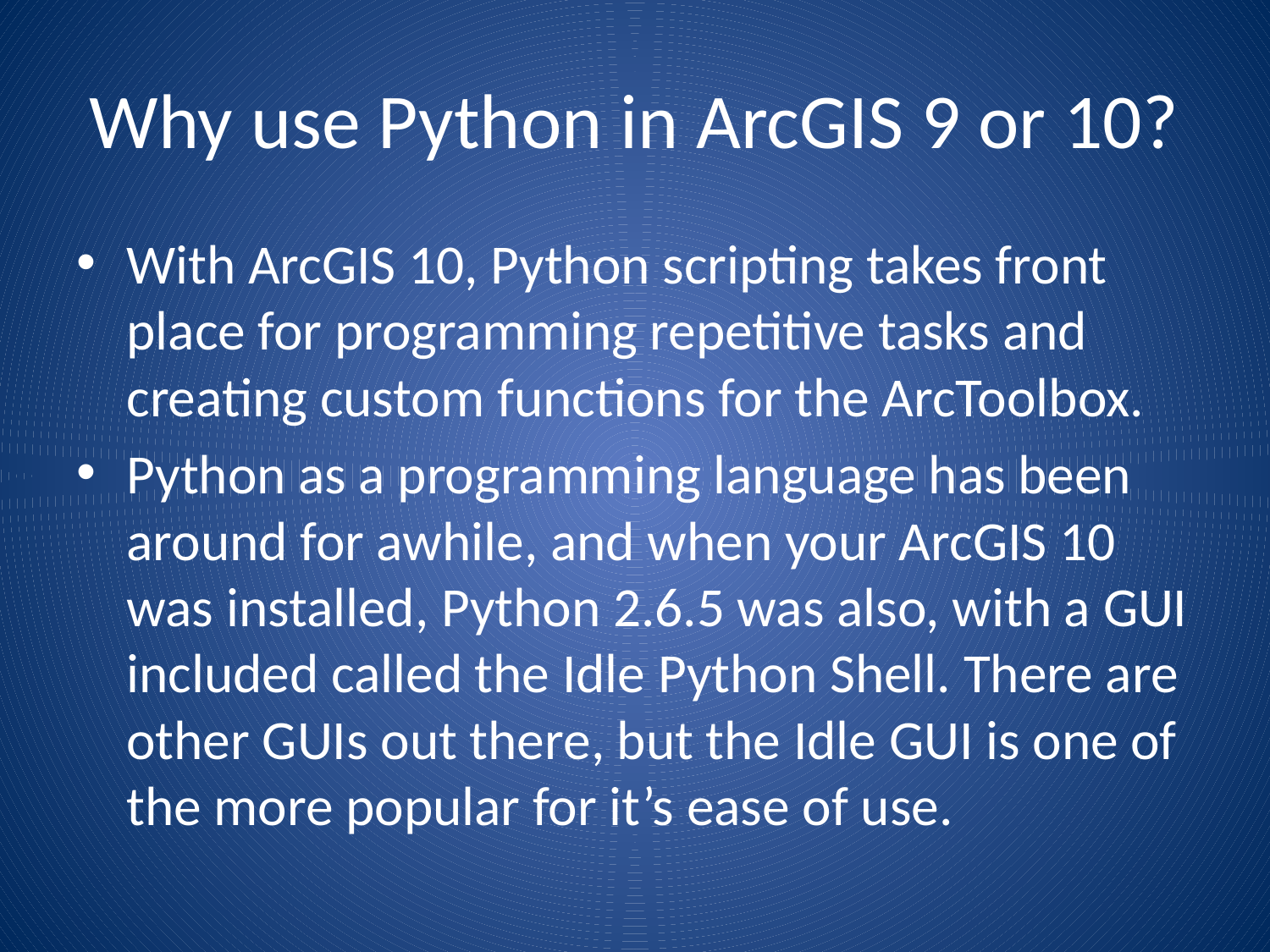

# Why use Python in ArcGIS 9 or 10?
With ArcGIS 10, Python scripting takes front place for programming repetitive tasks and creating custom functions for the ArcToolbox.
Python as a programming language has been around for awhile, and when your ArcGIS 10 was installed, Python 2.6.5 was also, with a GUI included called the Idle Python Shell. There are other GUIs out there, but the Idle GUI is one of the more popular for it’s ease of use.